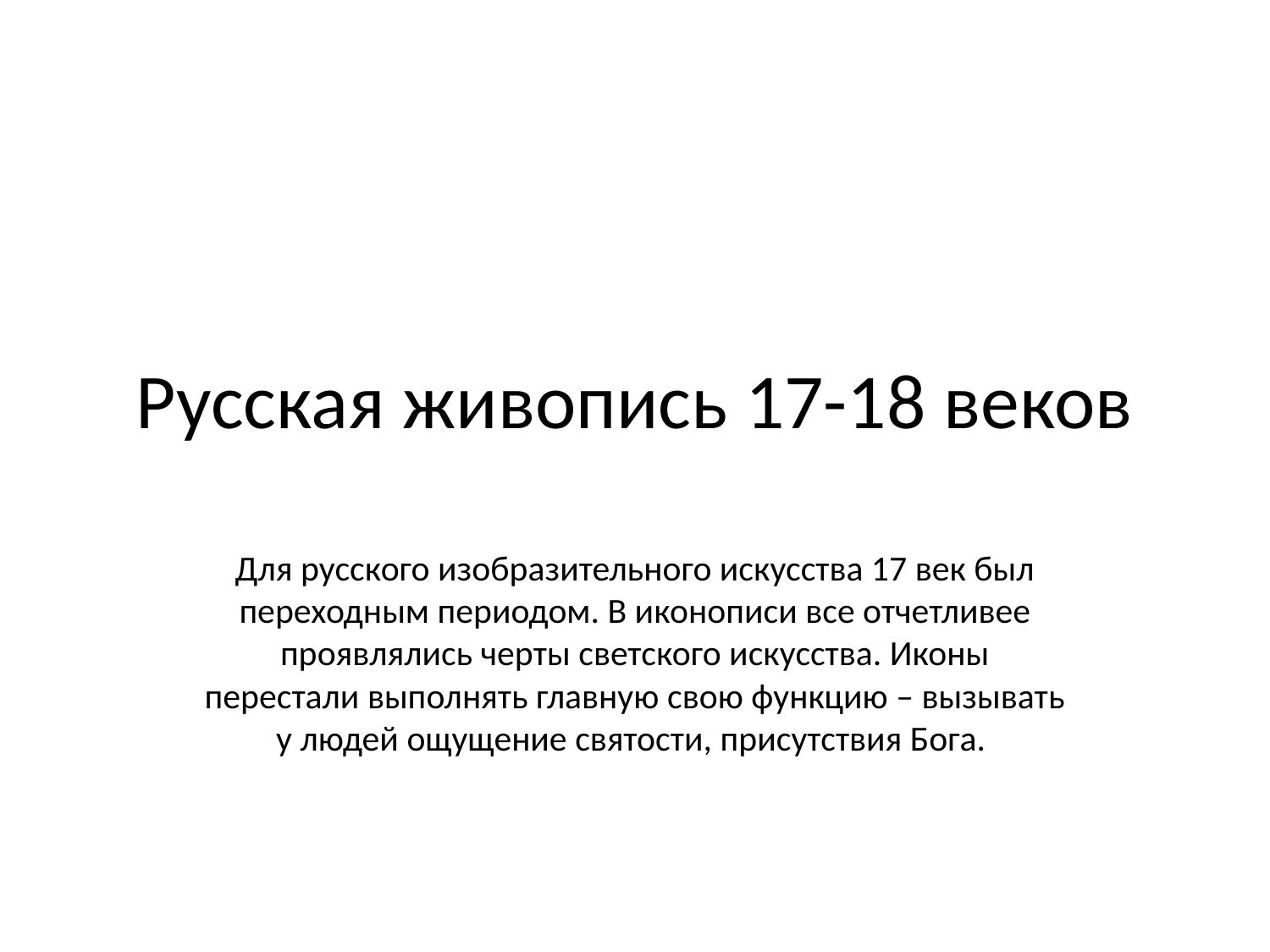

# Русская живопись 17-18 веков
Для русского изобразительного искусства 17 век был переходным периодом. В иконописи все отчетливее проявлялись черты светского искусства. Иконы перестали выполнять главную свою функцию – вызывать у людей ощущение святости, присутствия Бога.